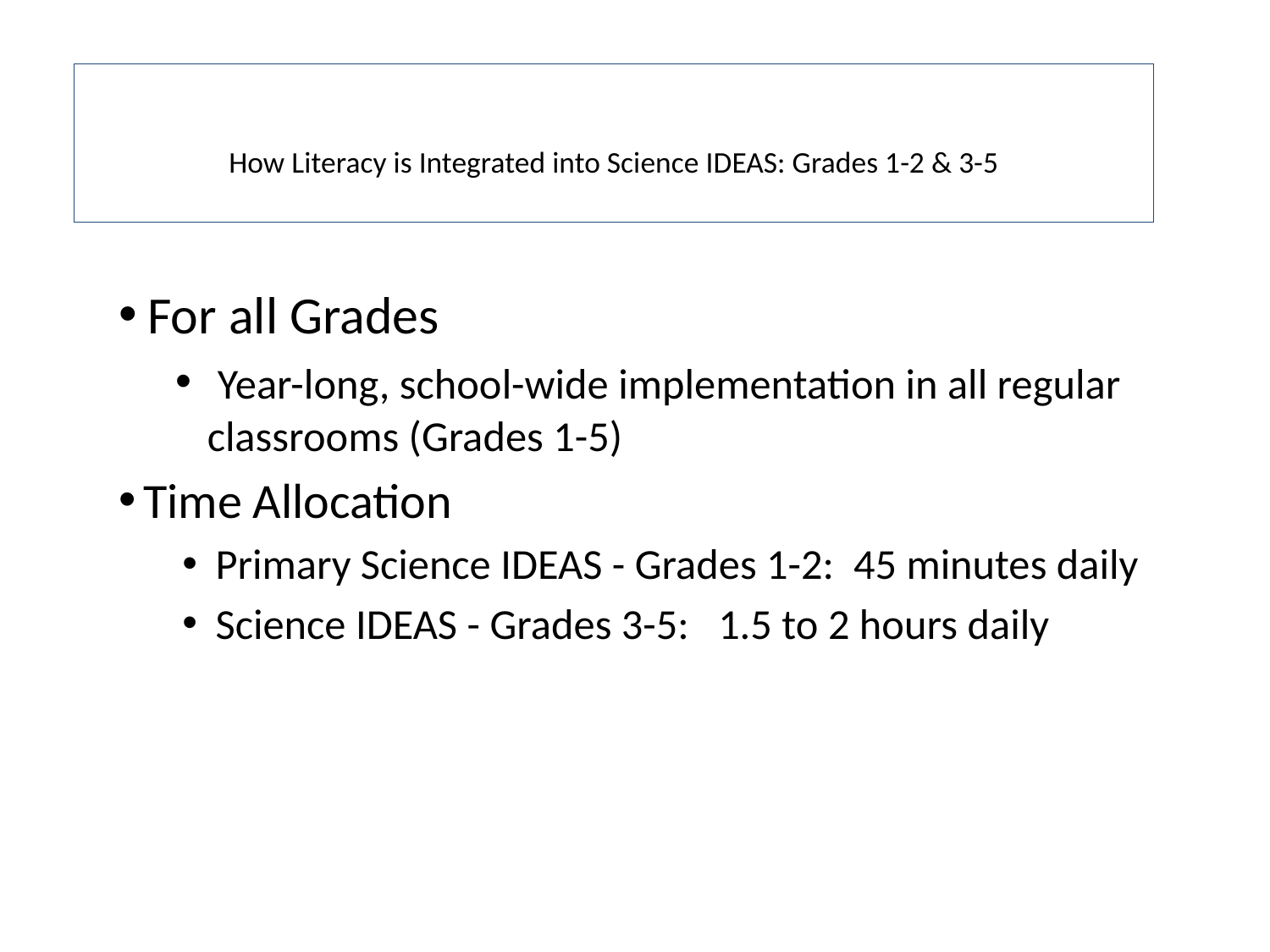

# How Literacy is Integrated into Science IDEAS: Grades 1-2 & 3-5
 For all Grades
 Year-long, school-wide implementation in all regular classrooms (Grades 1-5)
Time Allocation
  Primary Science IDEAS - Grades 1-2:  45 minutes daily
  Science IDEAS - Grades 3-5:   1.5 to 2 hours daily